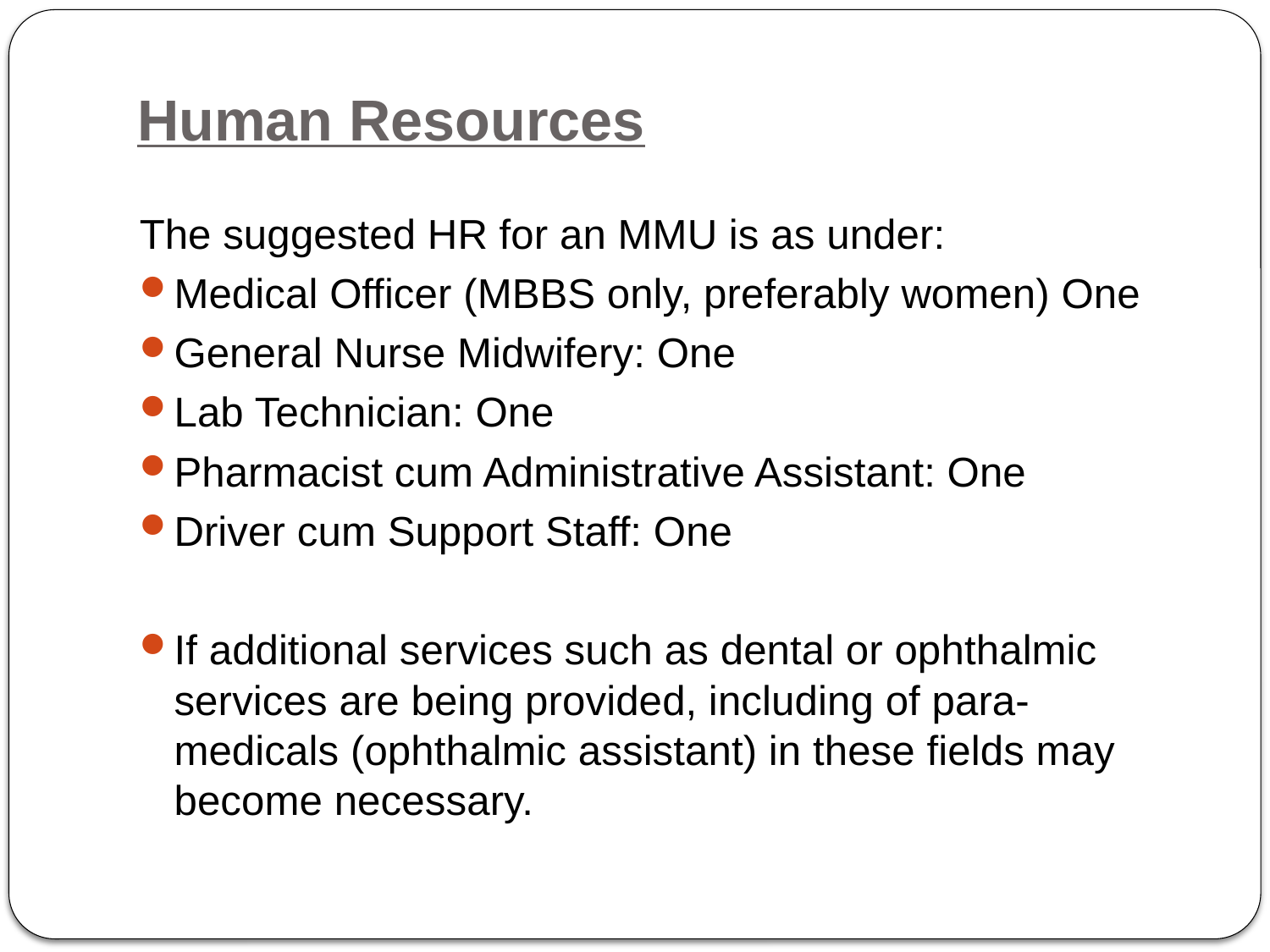

# Human Resources
The suggested HR for an MMU is as under:
Medical Officer (MBBS only, preferably women) One
General Nurse Midwifery: One
Lab Technician: One
Pharmacist cum Administrative Assistant: One
Driver cum Support Staff: One

If additional services such as dental or ophthalmic services are being provided, including of para-medicals (ophthalmic assistant) in these fields may become necessary.